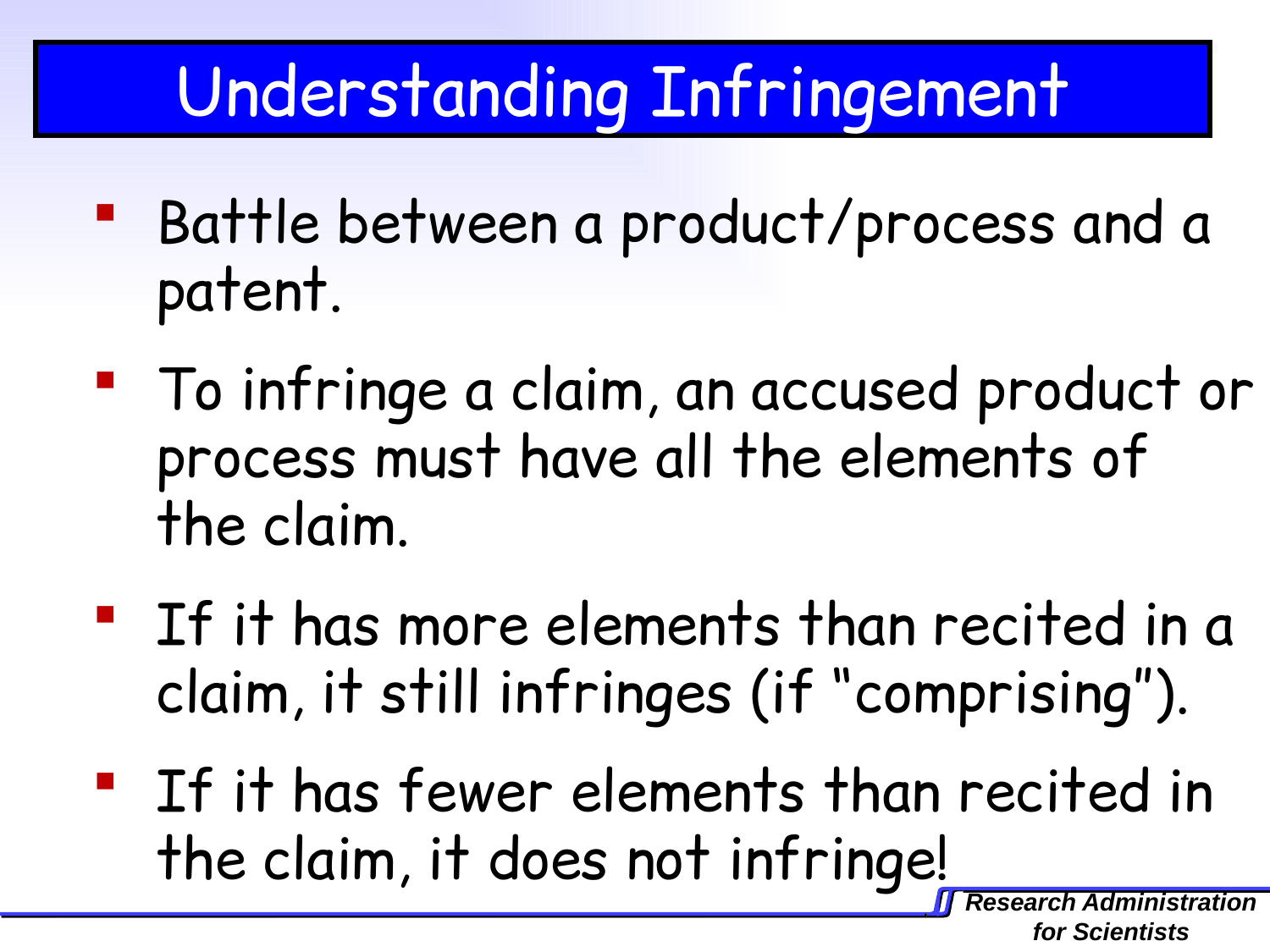

Understanding Infringement
Battle between a product/process and a patent.
To infringe a claim, an accused product or process must have all the elements of the claim.
If it has more elements than recited in a claim, it still infringes (if “comprising”).
If it has fewer elements than recited in the claim, it does not infringe!